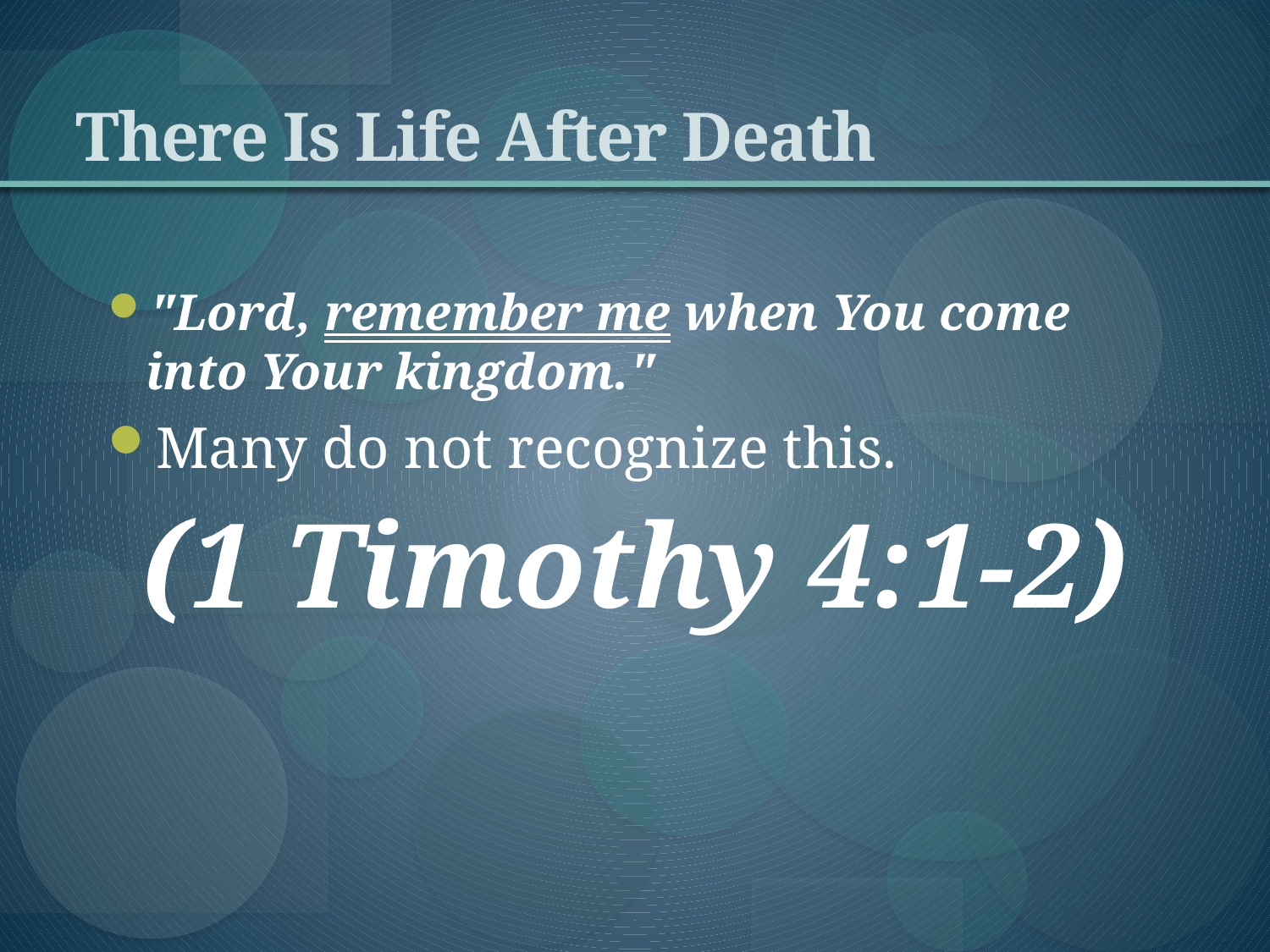

# There Is Life After Death
"Lord, remember me when You come into Your kingdom."
Many do not recognize this.
(1 Timothy 4:1-2)